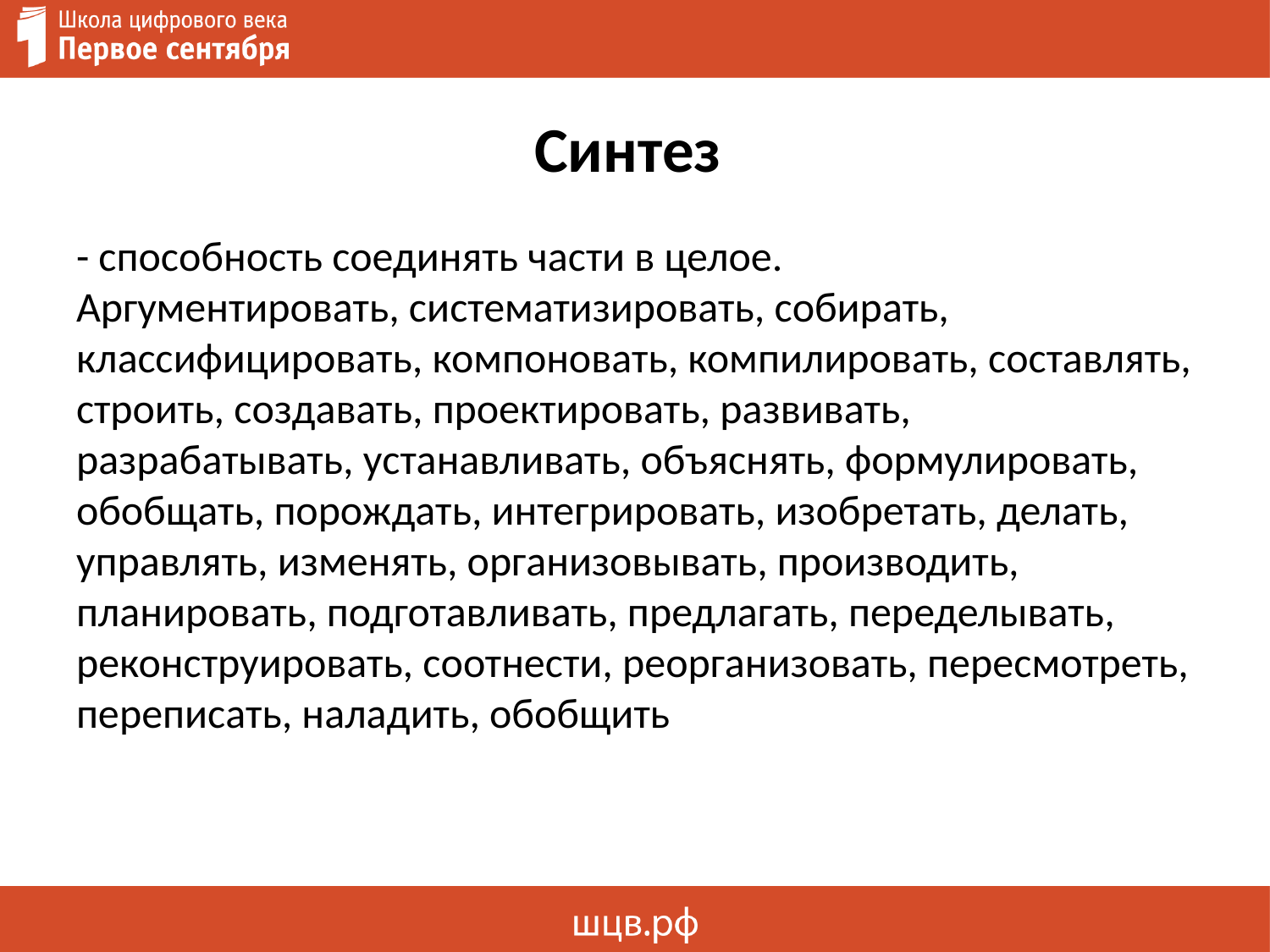

# Синтез
- способность соединять части в целое.
Аргументировать, систематизировать, собирать, классифицировать, компоновать, компилировать, составлять, строить, создавать, проектировать, развивать, разрабатывать, устанавливать, объяснять, формулировать, обобщать, порождать, интегрировать, изобретать, делать, управлять, изменять, организовывать, производить, планировать, подготавливать, предлагать, переделывать, реконструировать, соотнести, реорганизовать, пересмотреть, переписать, наладить, обобщить